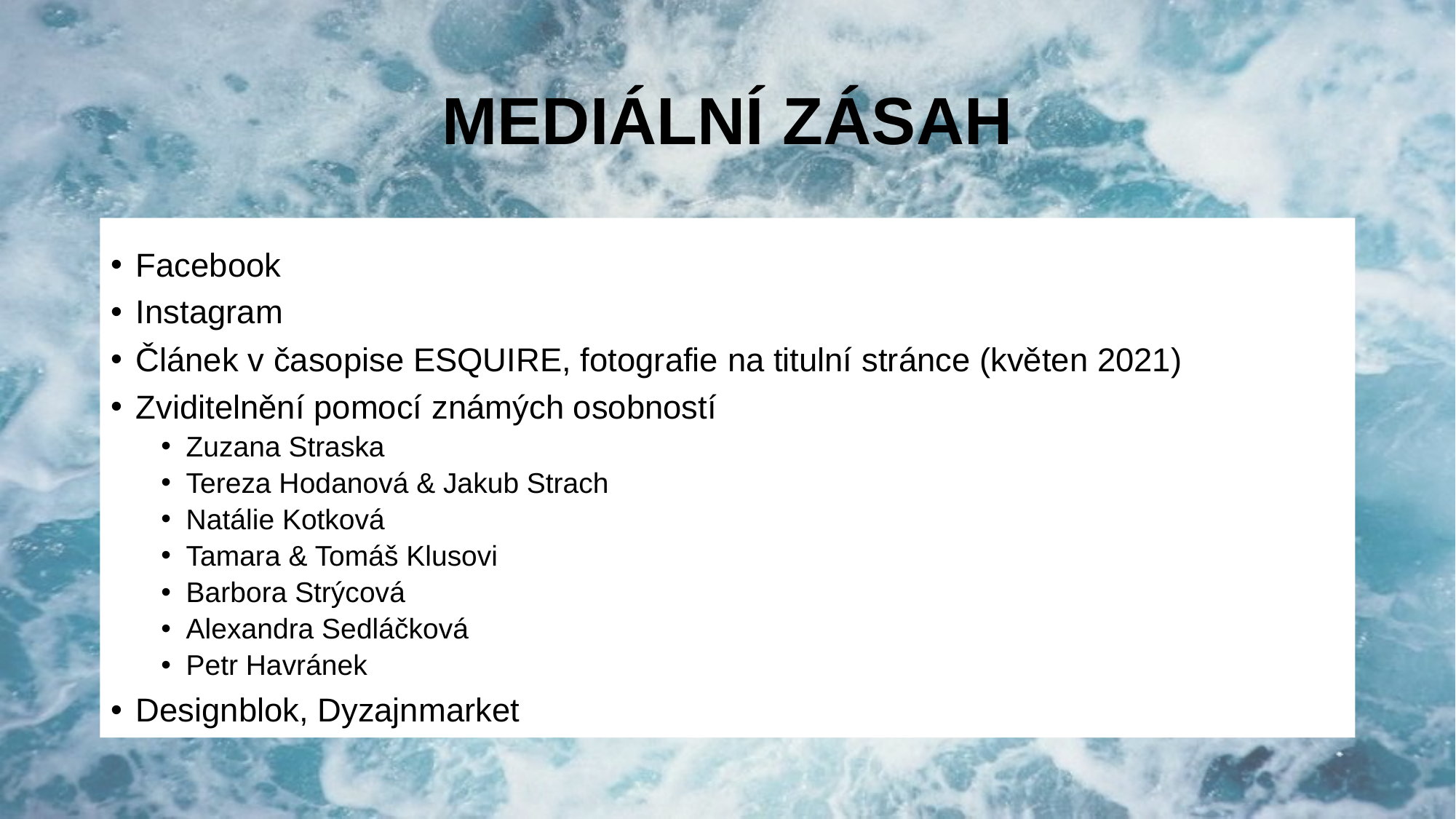

# MEDIÁLNÍ ZÁSAH

Facebook
Instagram
Článek v časopise ESQUIRE, fotografie na titulní stránce (květen 2021)
Zviditelnění pomocí známých osobností
Zuzana Straska
Tereza Hodanová & Jakub Strach
Natálie Kotková
Tamara & Tomáš Klusovi
Barbora Strýcová
Alexandra Sedláčková
Petr Havránek
Designblok, Dyzajnmarket